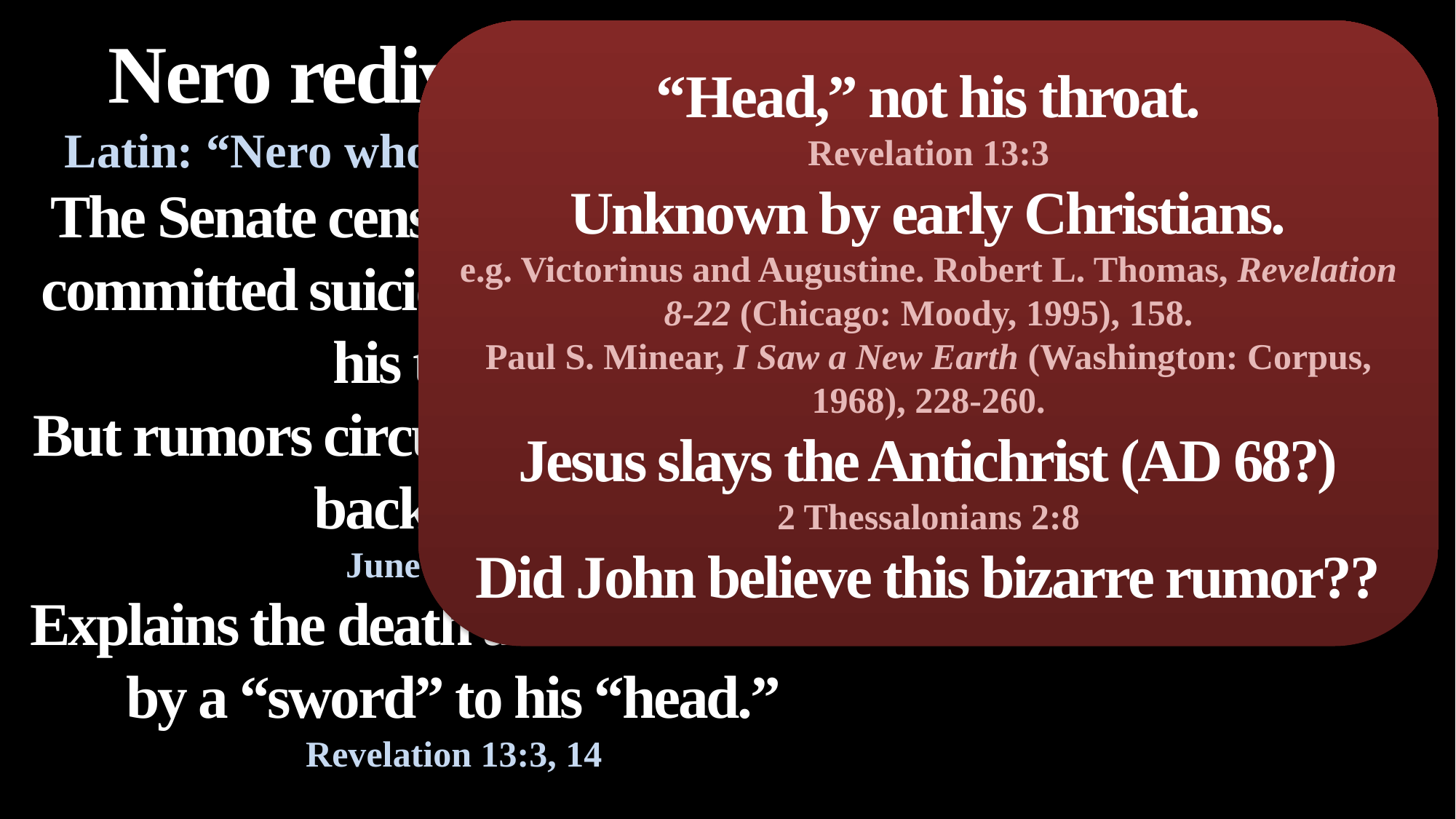

Nero redivivus view?
Latin: “Nero who came to life again.”
The Senate censured Nero, and he committed suicide with a dagger to his throat.
But rumors circulated that he came back to life!
June 8, AD 68
Explains the death and resurrection by a “sword” to his “head.”
Revelation 13:3, 14
“Head,” not his throat.
Revelation 13:3
Unknown by early Christians.
e.g. Victorinus and Augustine. Robert L. Thomas, Revelation 8-22 (Chicago: Moody, 1995), 158.
Paul S. Minear, I Saw a New Earth (Washington: Corpus, 1968), 228-260.
Jesus slays the Antichrist (AD 68?)
2 Thessalonians 2:8
Did John believe this bizarre rumor??